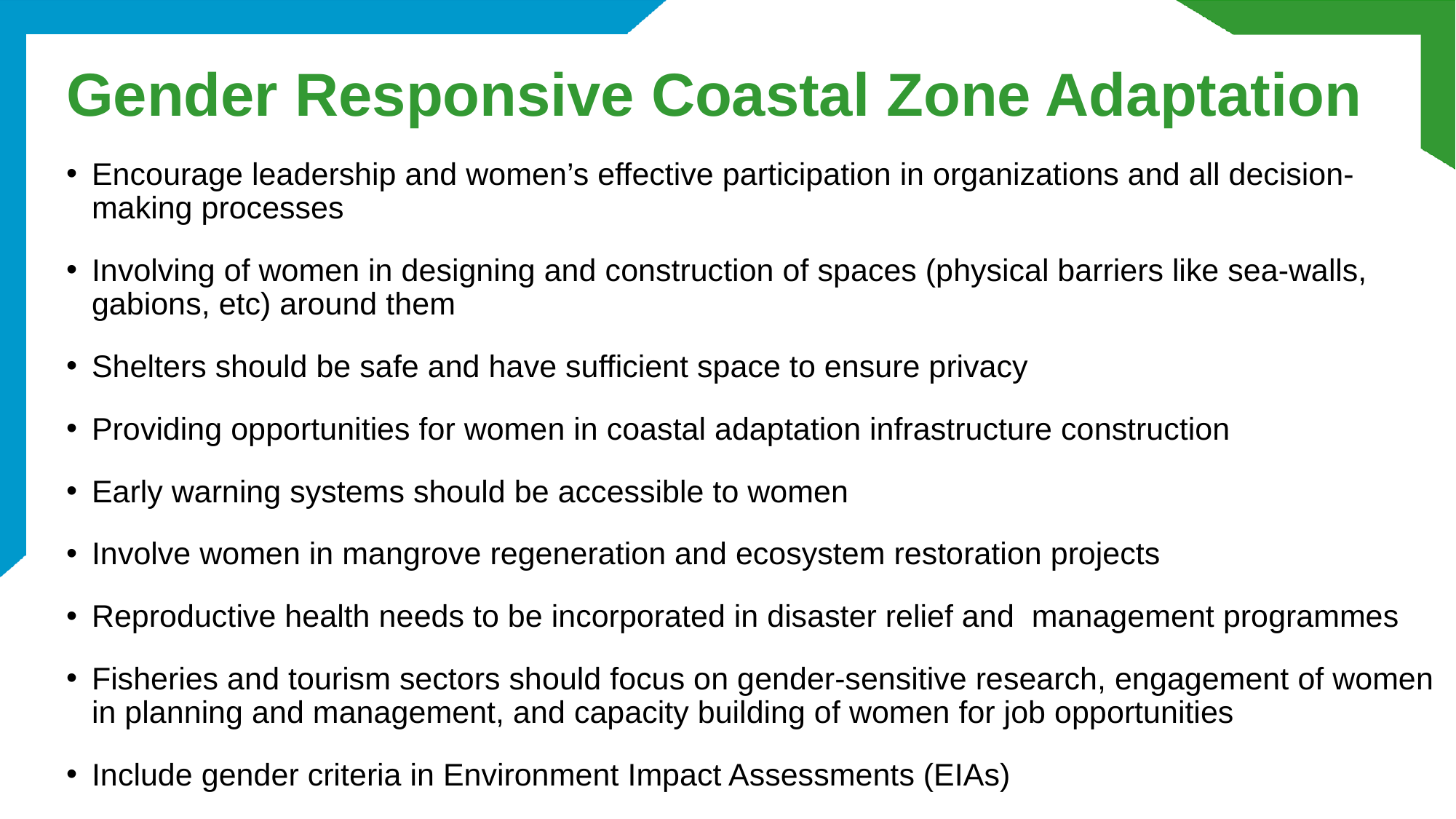

# Gender Responsive Coastal Zone Adaptation
Encourage leadership and women’s effective participation in organizations and all decision-making processes
Involving of women in designing and construction of spaces (physical barriers like sea-walls, gabions, etc) around them
Shelters should be safe and have sufficient space to ensure privacy
Providing opportunities for women in coastal adaptation infrastructure construction
Early warning systems should be accessible to women
Involve women in mangrove regeneration and ecosystem restoration projects
Reproductive health needs to be incorporated in disaster relief and  management programmes
Fisheries and tourism sectors should focus on gender-sensitive research, engagement of women in planning and management, and capacity building of women for job opportunities
Include gender criteria in Environment Impact Assessments (EIAs)